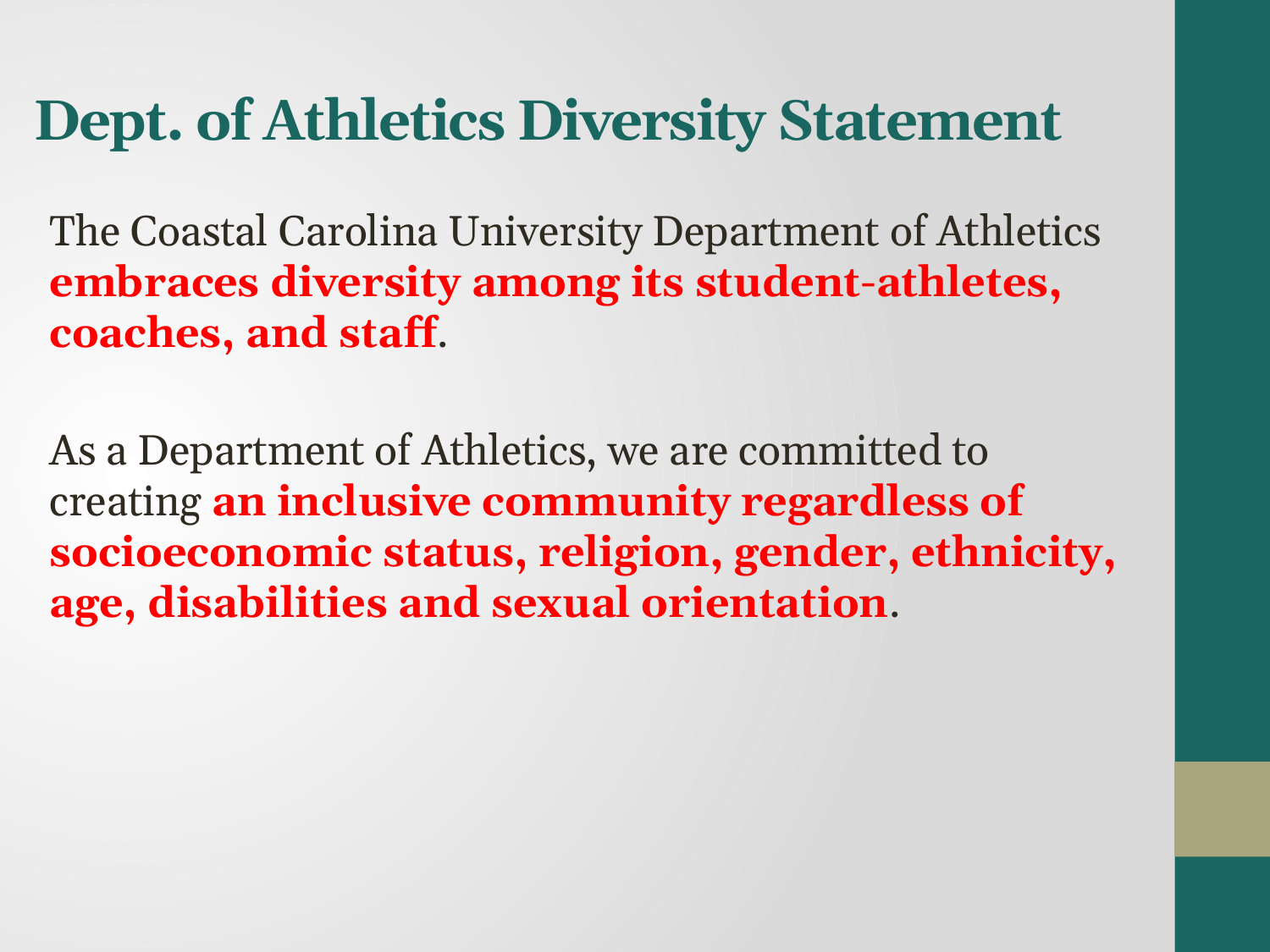

# Dept. of Athletics Diversity Statement
The Coastal Carolina University Department of Athletics embraces diversity among its student-athletes, coaches, and staff.

As a Department of Athletics, we are committed to creating an inclusive community regardless of socioeconomic status, religion, gender, ethnicity, age, disabilities and sexual orientation.